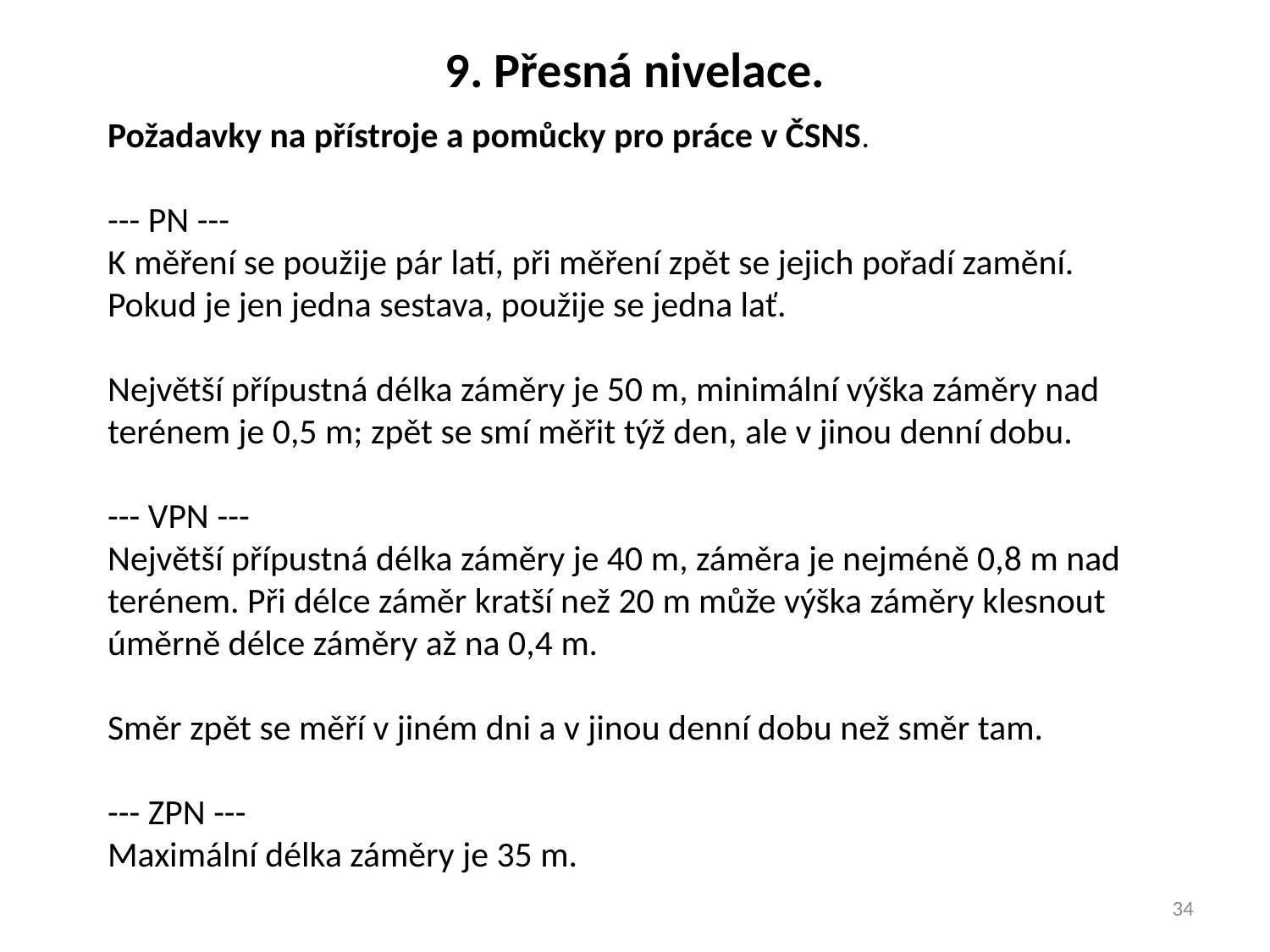

9. Přesná nivelace.
Požadavky na přístroje a pomůcky pro práce v ČSNS.

--- PN ---
K měření se použije pár latí, při měření zpět se jejich pořadí zamění.
Pokud je jen jedna sestava, použije se jedna lať.

Největší přípustná délka záměry je 50 m, minimální výška záměry nad terénem je 0,5 m; zpět se smí měřit týž den, ale v jinou denní dobu.

--- VPN ---
Největší přípustná délka záměry je 40 m, záměra je nejméně 0,8 m nad terénem. Při délce záměr kratší než 20 m může výška záměry klesnout úměrně délce záměry až na 0,4 m.

Směr zpět se měří v jiném dni a v jinou denní dobu než směr tam.

--- ZPN ---
Maximální délka záměry je 35 m.
34